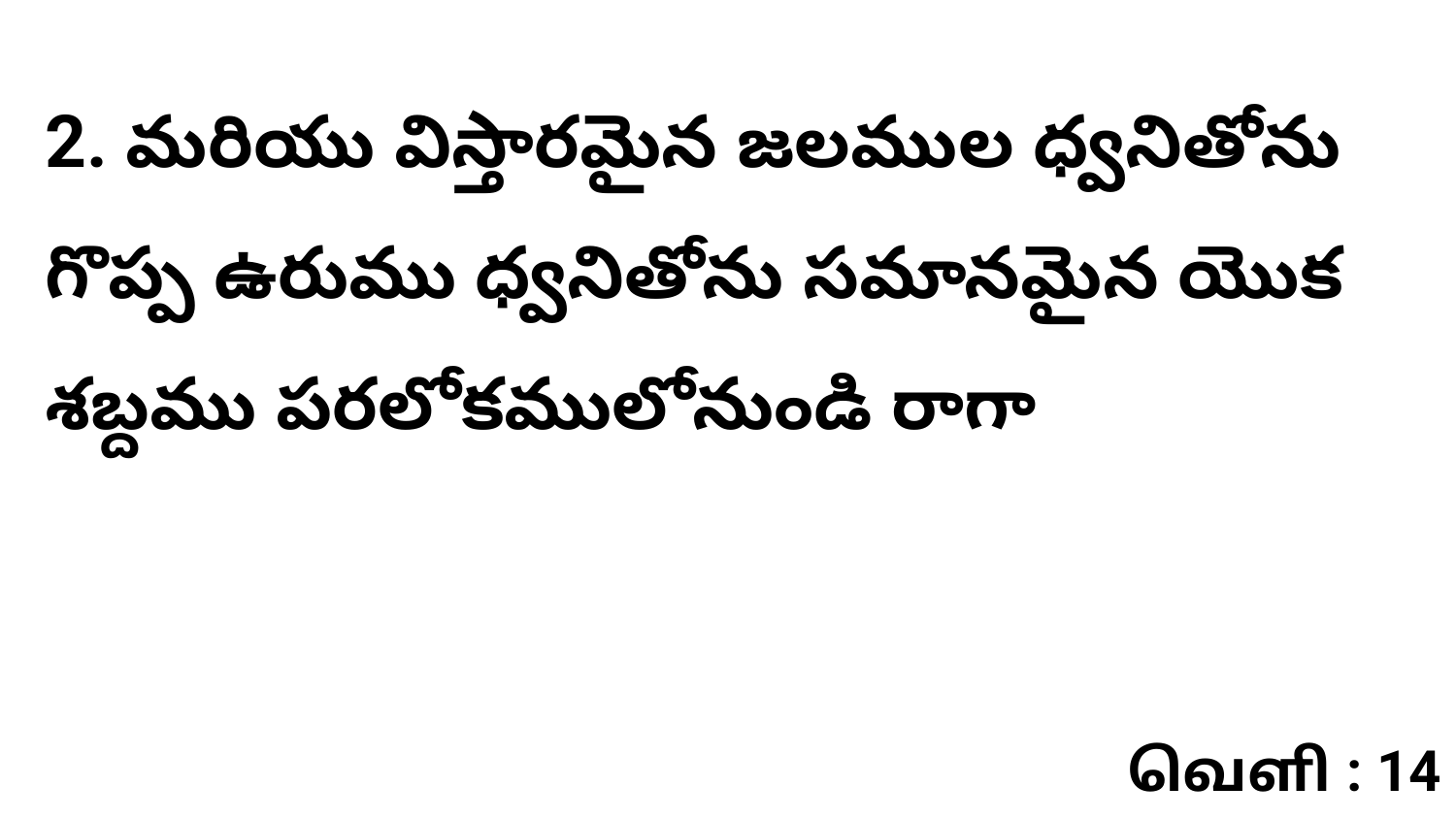

2. మరియు విస్తారమైన జలముల ధ్వనితోను గొప్ప ఉరుము ధ్వనితోను సమానమైన యొక శబ్దము పరలోకములోనుండి రాగా
வெளி : 14